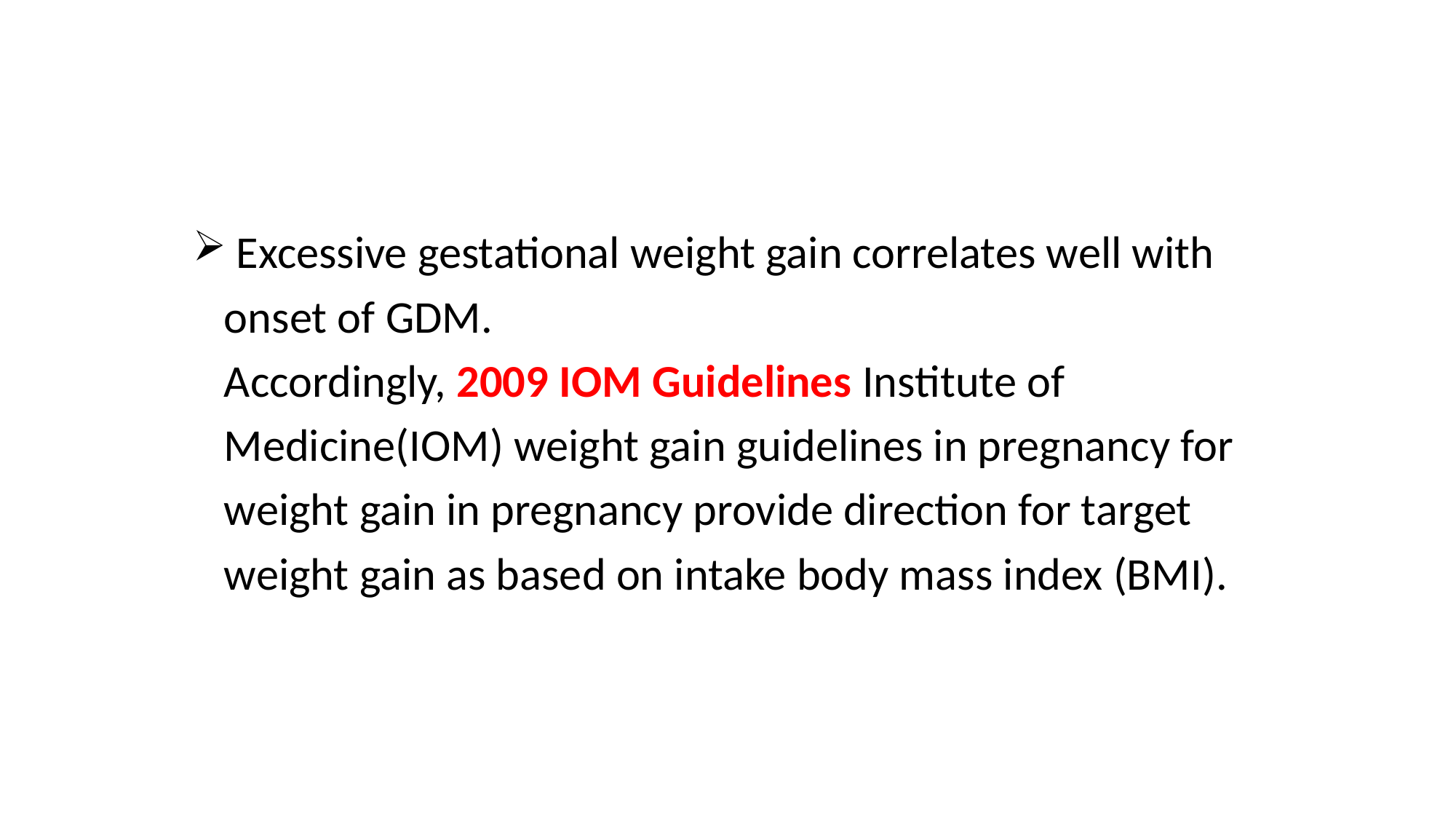

Excessive gestational weight gain correlates well with
   onset of GDM.
   Accordingly, 2009 IOM Guidelines Institute of
   Medicine(IOM) weight gain guidelines in pregnancy for
   weight gain in pregnancy provide direction for target
   weight gain as based on intake body mass index (BMI).